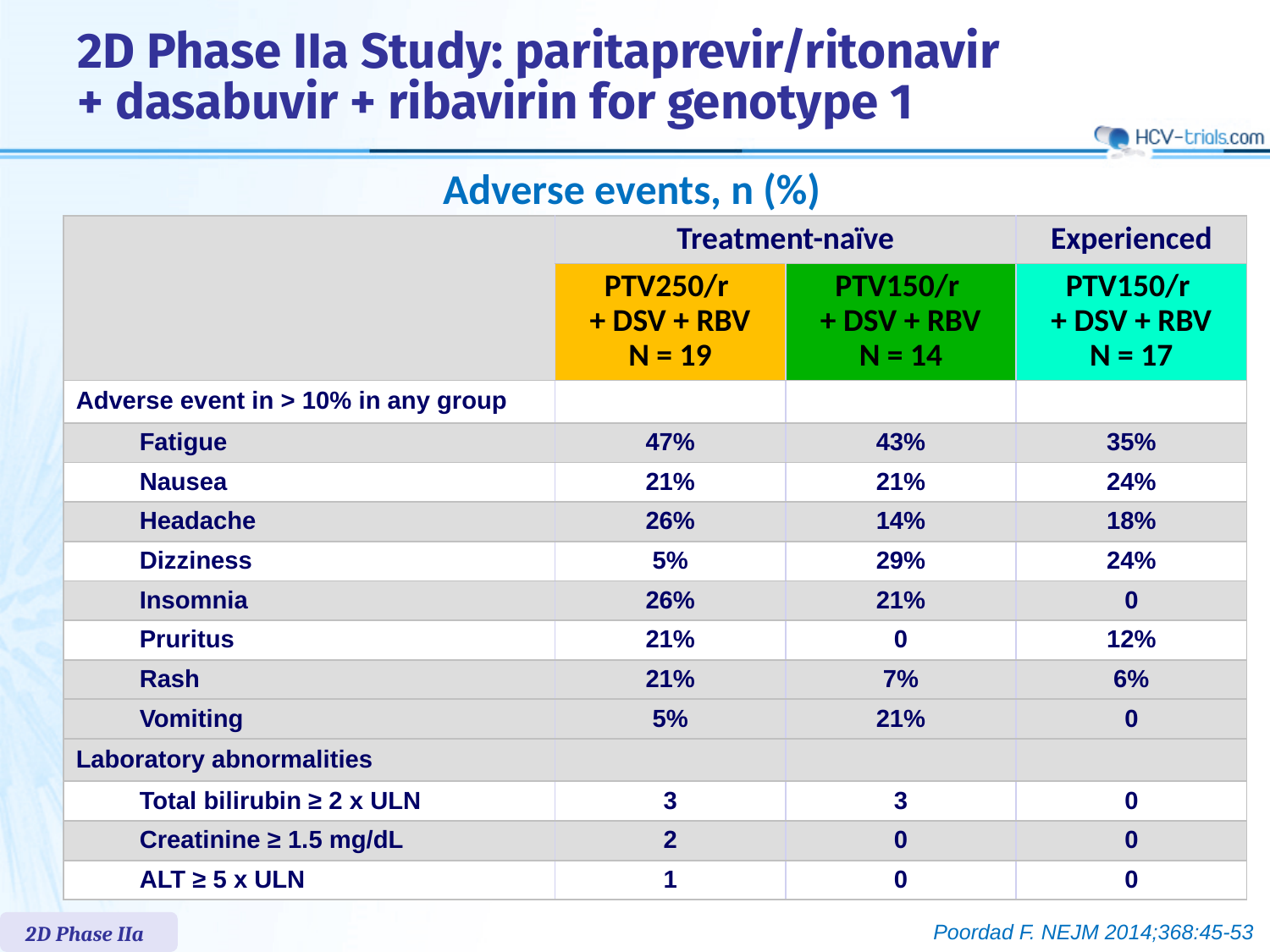

# 2D Phase IIa Study: paritaprevir/ritonavir + dasabuvir + ribavirin for genotype 1
Adverse events, n (%)
|  | Treatment-naïve |  | Experienced |
| --- | --- | --- | --- |
|  | PTV250/r + DSV + RBV N = 19 | PTV150/r + DSV + RBV N = 14 | PTV150/r + DSV + RBV N = 17 |
| Adverse event in > 10% in any group |  |  |  |
| Fatigue | 47% | 43% | 35% |
| Nausea | 21% | 21% | 24% |
| Headache | 26% | 14% | 18% |
| Dizziness | 5% | 29% | 24% |
| Insomnia | 26% | 21% | 0 |
| Pruritus | 21% | 0 | 12% |
| Rash | 21% | 7% | 6% |
| Vomiting | 5% | 21% | 0 |
| Laboratory abnormalities |  |  |  |
| Total bilirubin ≥ 2 x ULN | 3 | 3 | 0 |
| Creatinine ≥ 1.5 mg/dL | 2 | 0 | 0 |
| ALT ≥ 5 x ULN | 1 | 0 | 0 |

2D Phase IIa
Poordad F. NEJM 2014;368:45-53